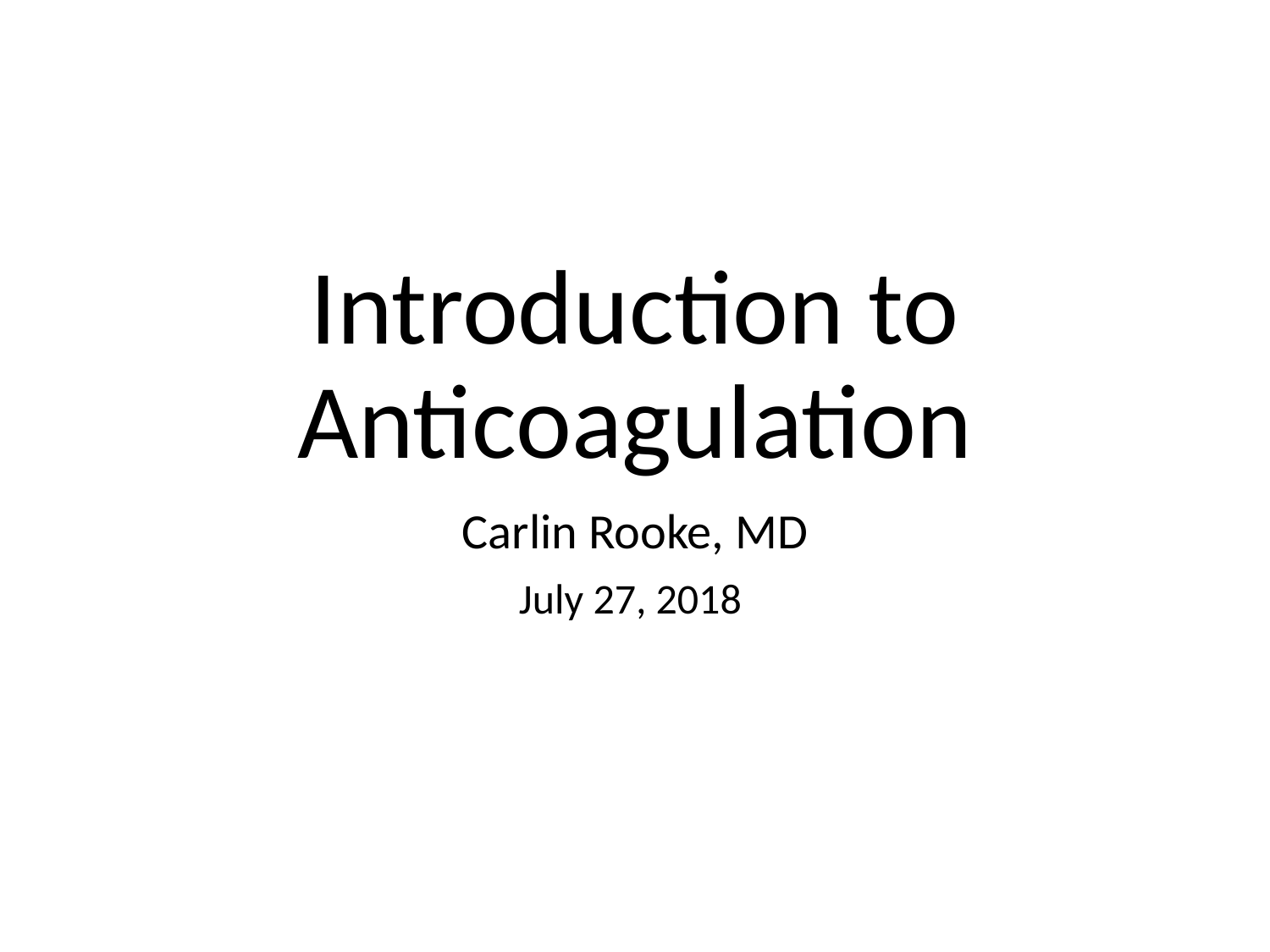

# Introduction to Anticoagulation
Carlin Rooke, MD
July 27, 2018